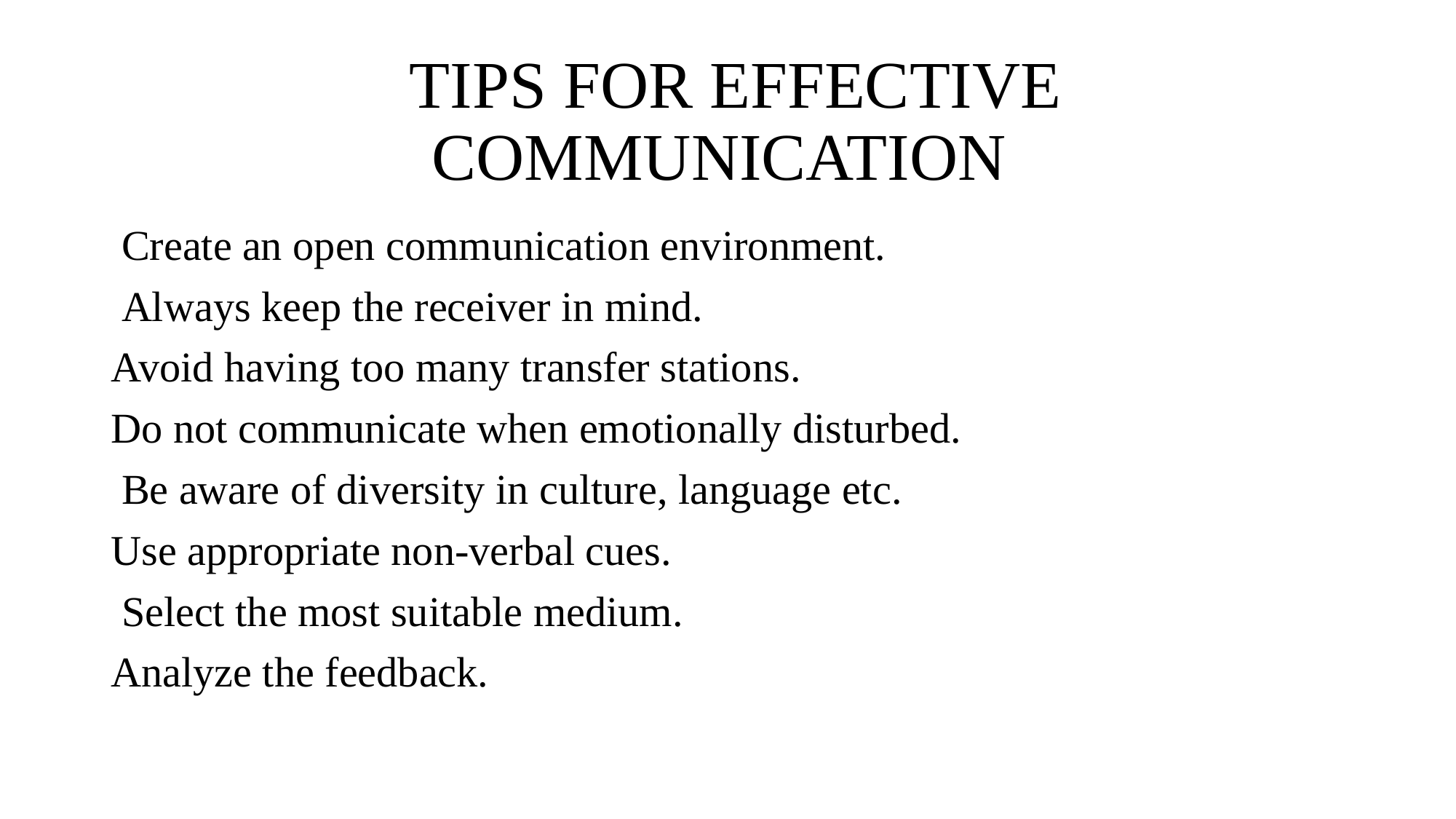

# TIPS FOR EFFECTIVE COMMUNICATION
 Create an open communication environment.
 Always keep the receiver in mind.
Avoid having too many transfer stations.
Do not communicate when emotionally disturbed.
 Be aware of diversity in culture, language etc.
Use appropriate non-verbal cues.
 Select the most suitable medium.
Analyze the feedback.